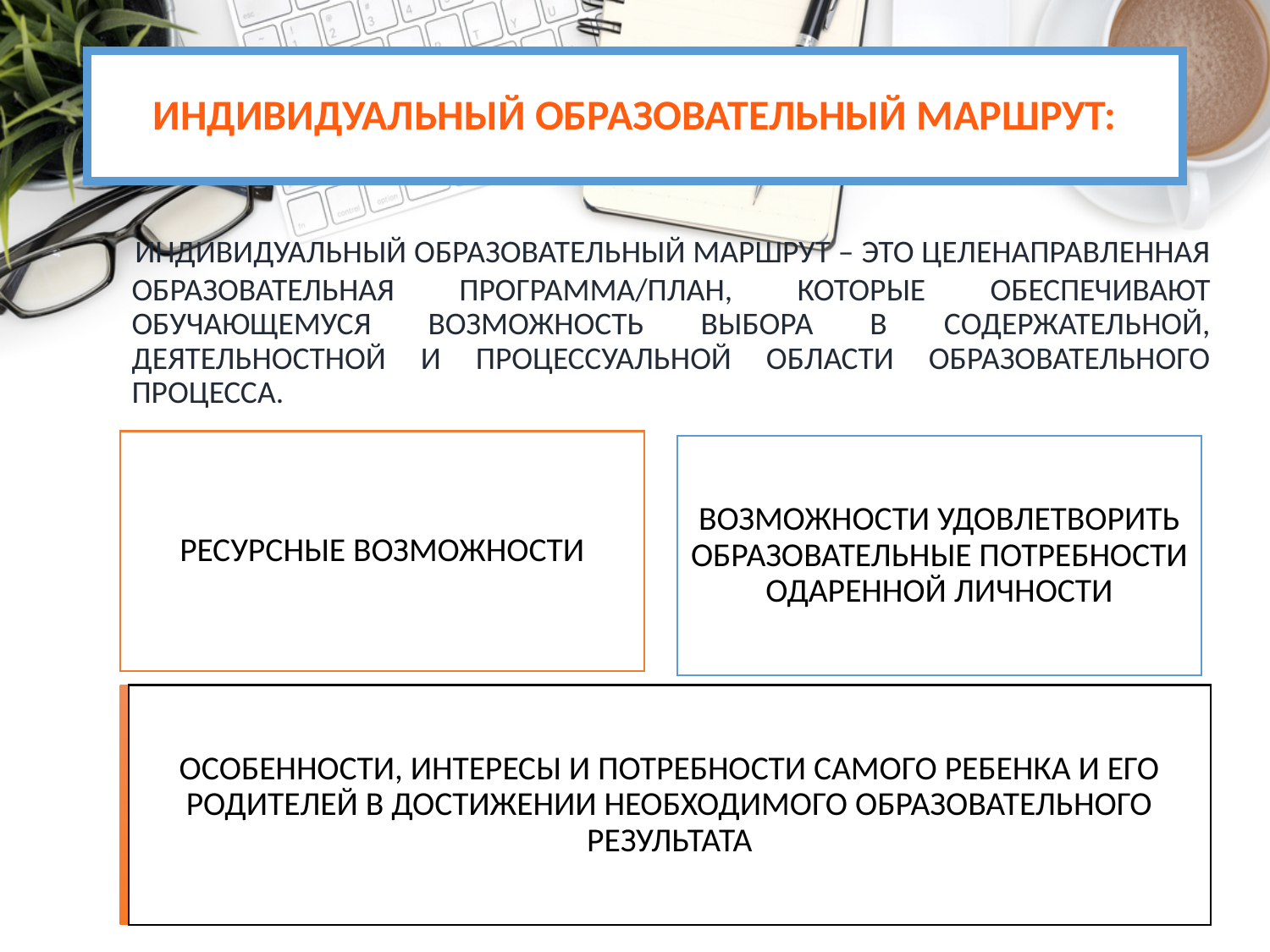

# ИНДИВИДУАЛЬНЫЙ ОБРАЗОВАТЕЛЬНЫЙ МАРШРУТ:
   ИНДИВИДУАЛЬНЫЙ ОБРАЗОВАТЕЛЬНЫЙ МАРШРУТ – ЭТО ЦЕЛЕНАПРАВЛЕННАЯ ОБРАЗОВАТЕЛЬНАЯ ПРОГРАММА/план, КОТОРые ОБЕСПЕЧИВАюТ обучающемуся ВОЗМОЖНОСТЬ ВЫБОРА В СОДЕРЖАТЕЛЬНОЙ, ДЕЯТЕЛЬНОСТНОЙ И ПРОЦЕССУАЛЬНОЙ ОБЛАСТИ ОБРАЗОВАТЕЛЬНОГО ПРОЦЕССА.

РЕСУРСНЫЕ ВОЗМОЖНОСТИ

ВОЗМОЖНОСТИ УДОВЛЕТВОРИТЬ ОБРАЗОВАТЕЛЬНЫЕ ПОТРЕБНОСТИ ОДАРЕННОЙ ЛИЧНОСТИ
ОСОБЕННОСТИ, ИНТЕРЕСЫ И ПОТРЕБНОСТИ САМОГО РЕБЕНКА И ЕГО РОДИТЕЛЕЙ В ДОСТИЖЕНИИ НЕОБХОДИМОГО ОБРАЗОВАТЕЛЬНОГО РЕЗУЛЬТАТА

8